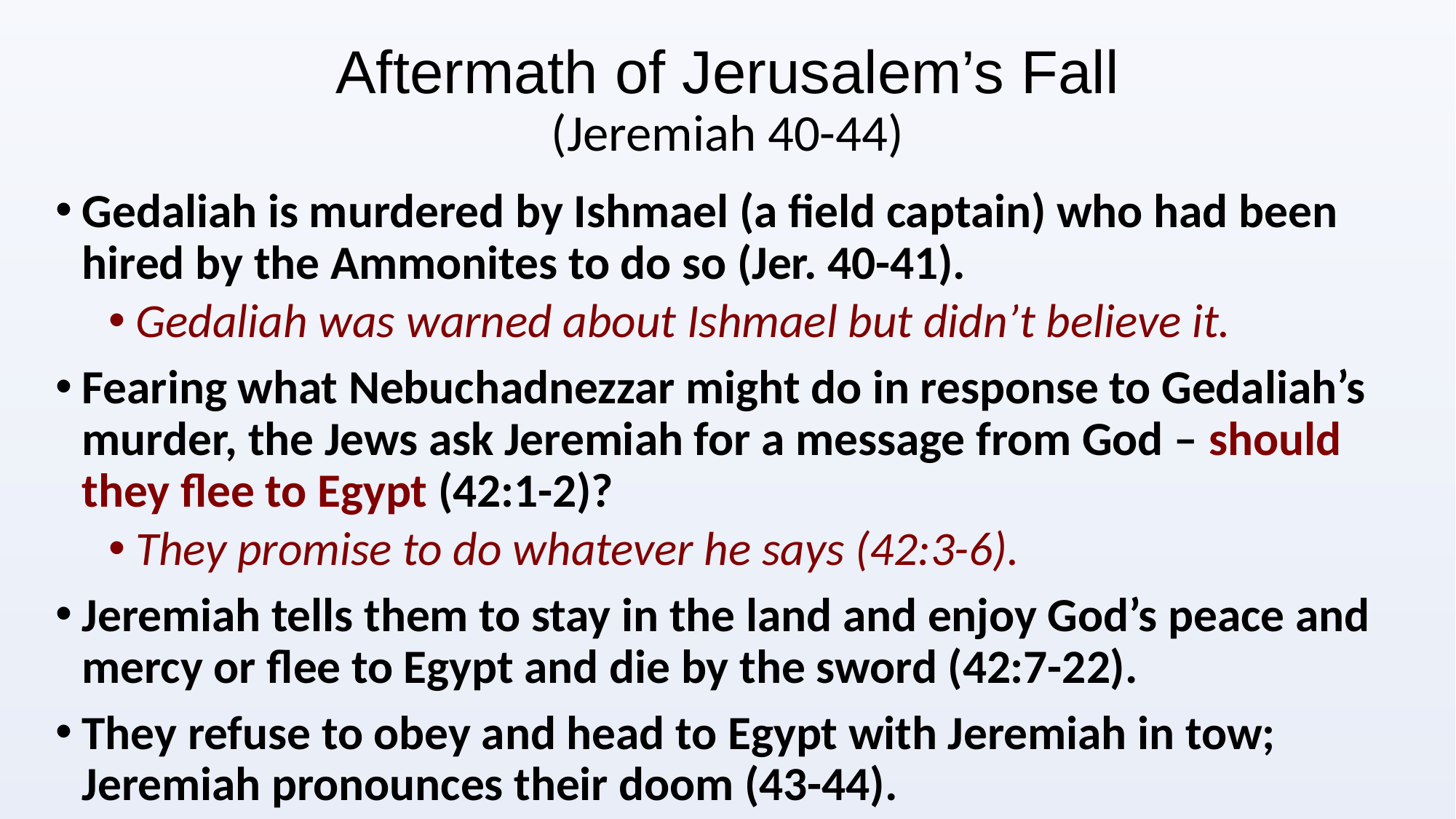

# Aftermath of Jerusalem’s Fall (Jeremiah 40-44)
Gedaliah is murdered by Ishmael (a field captain) who had been hired by the Ammonites to do so (Jer. 40-41).
Gedaliah was warned about Ishmael but didn’t believe it.
Fearing what Nebuchadnezzar might do in response to Gedaliah’s murder, the Jews ask Jeremiah for a message from God – should they flee to Egypt (42:1-2)?
They promise to do whatever he says (42:3-6).
Jeremiah tells them to stay in the land and enjoy God’s peace and mercy or flee to Egypt and die by the sword (42:7-22).
They refuse to obey and head to Egypt with Jeremiah in tow; Jeremiah pronounces their doom (43-44).